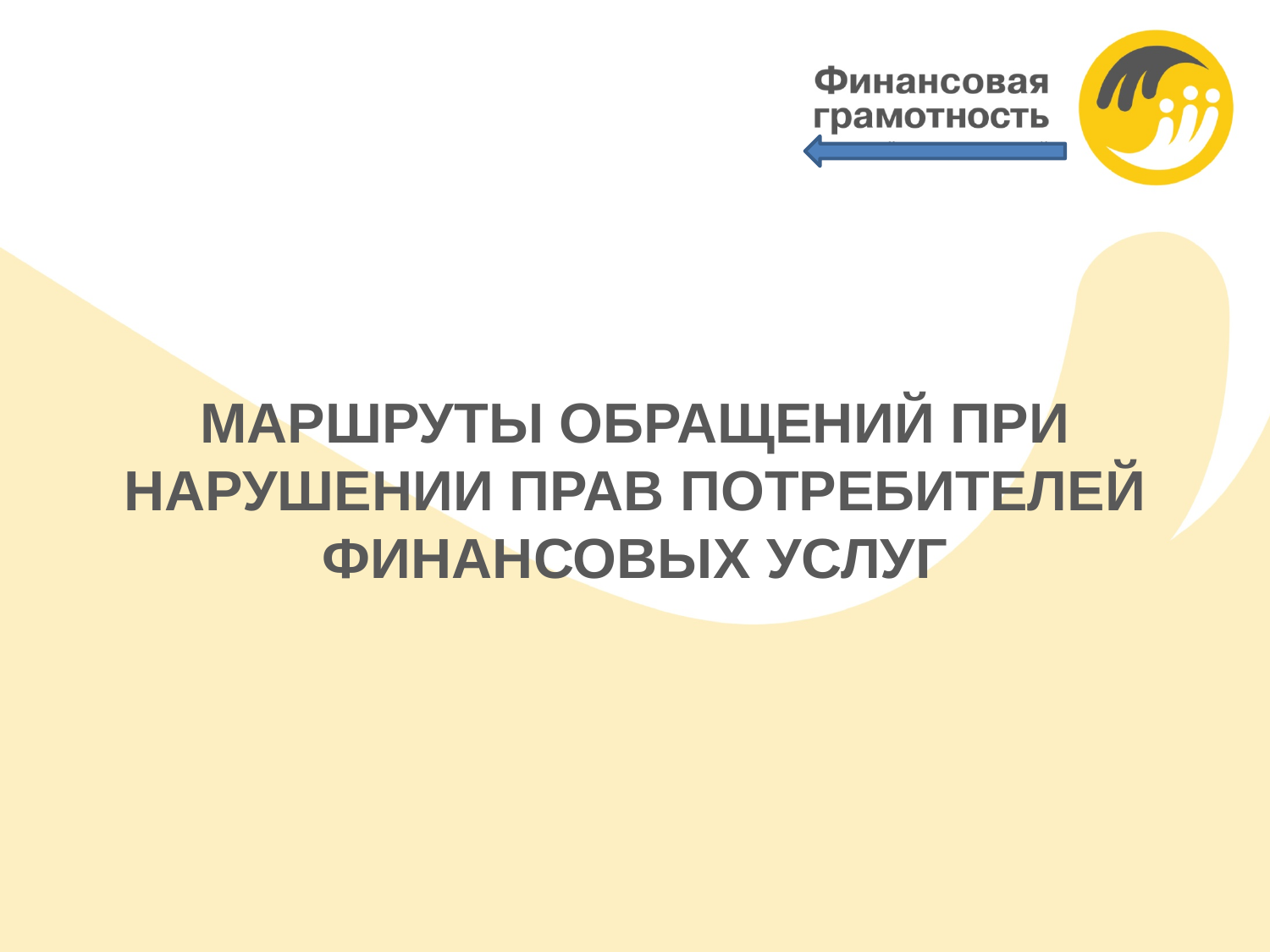

МАРШРУТЫ ОБРАЩЕНИЙ ПРИ НАРУШЕНИИ ПРАВ ПОТРЕБИТЕЛЕЙ ФИНАНСОВЫХ УСЛУГ